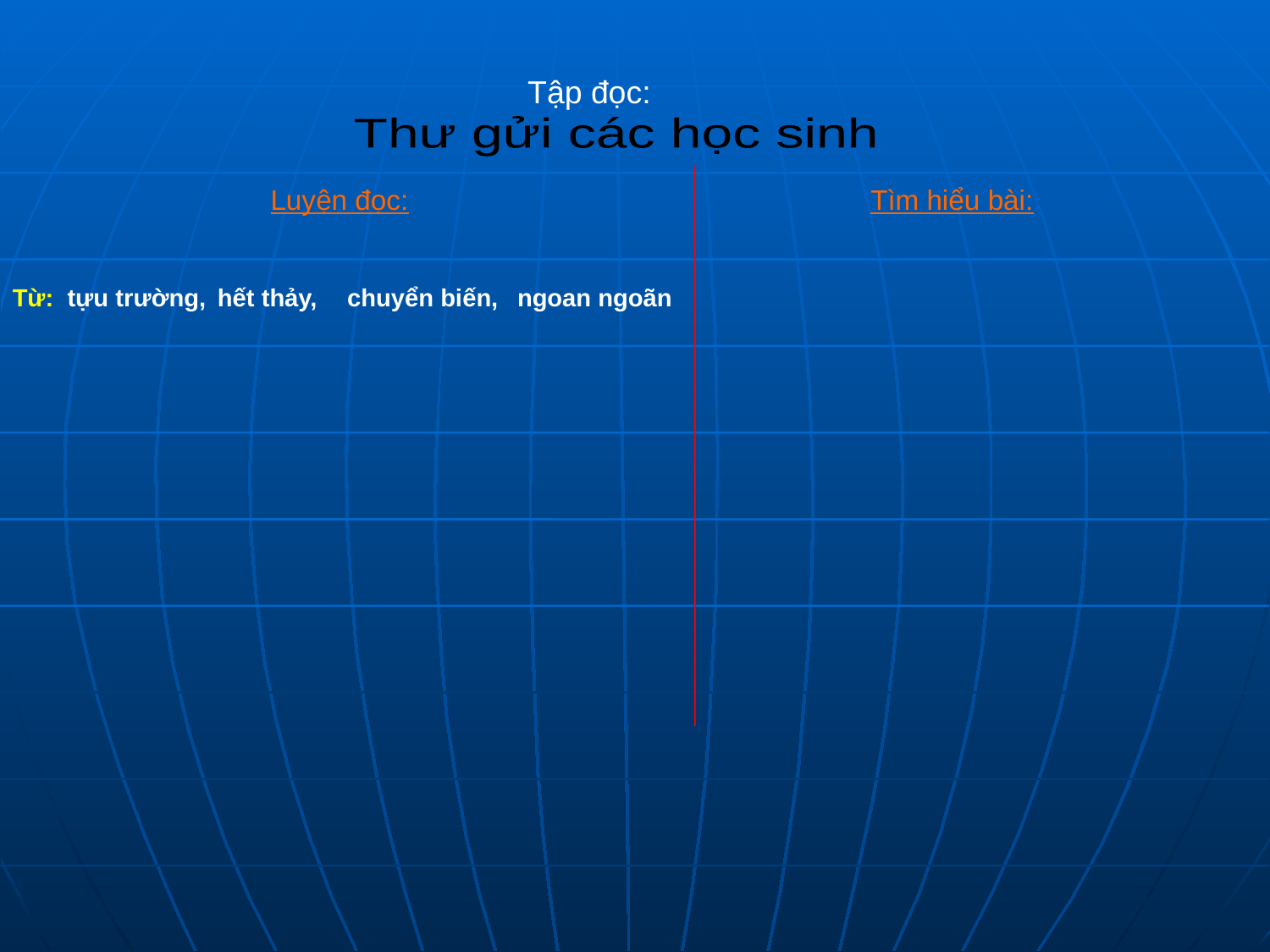

Tập đọc:
Thư gửi các học sinh

                 Luyện đọc:                                                           Tìm hiểu bài:
Từ:
tựu trường,
hết thảy,
chuyển biến,
ngoan ngoãn